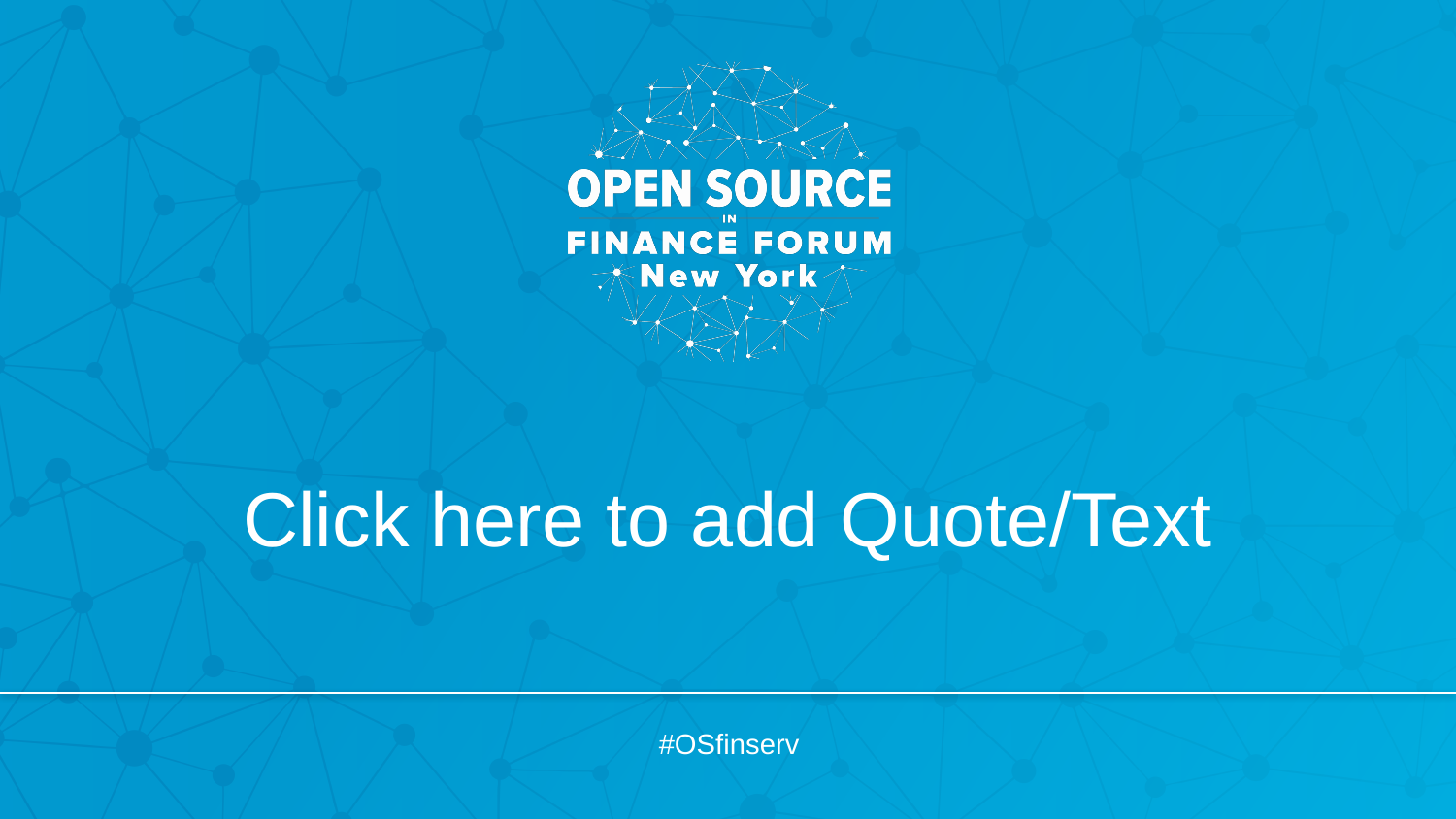

# Click here to add Quote/Text
#OSfinserv